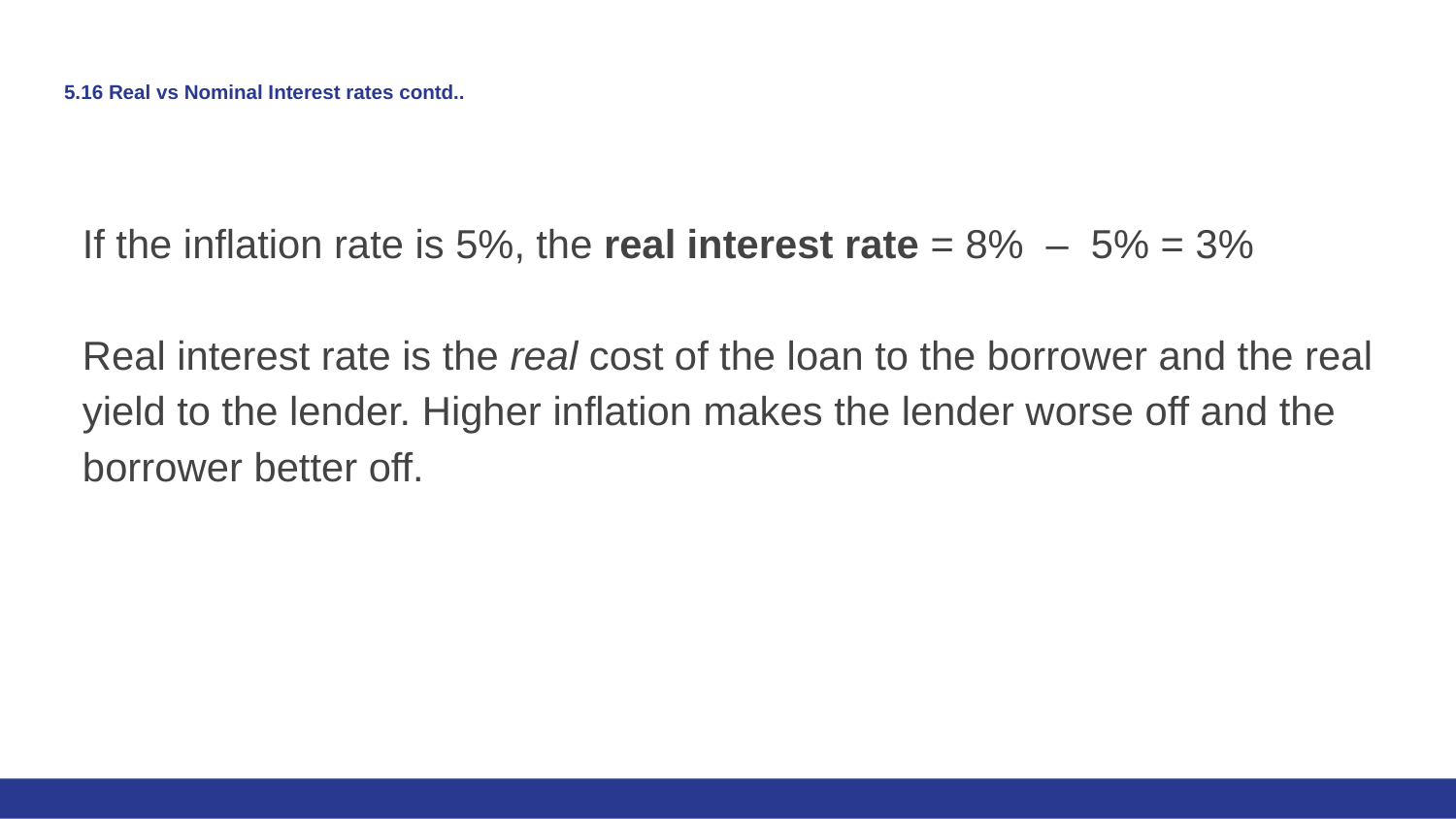

# 5.16 Real vs Nominal Interest rates contd..
If the inflation rate is 5%, the real interest rate = 8%  –  5% = 3%

Real interest rate is the real cost of the loan to the borrower and the real yield to the lender. Higher inflation makes the lender worse off and the borrower better off.